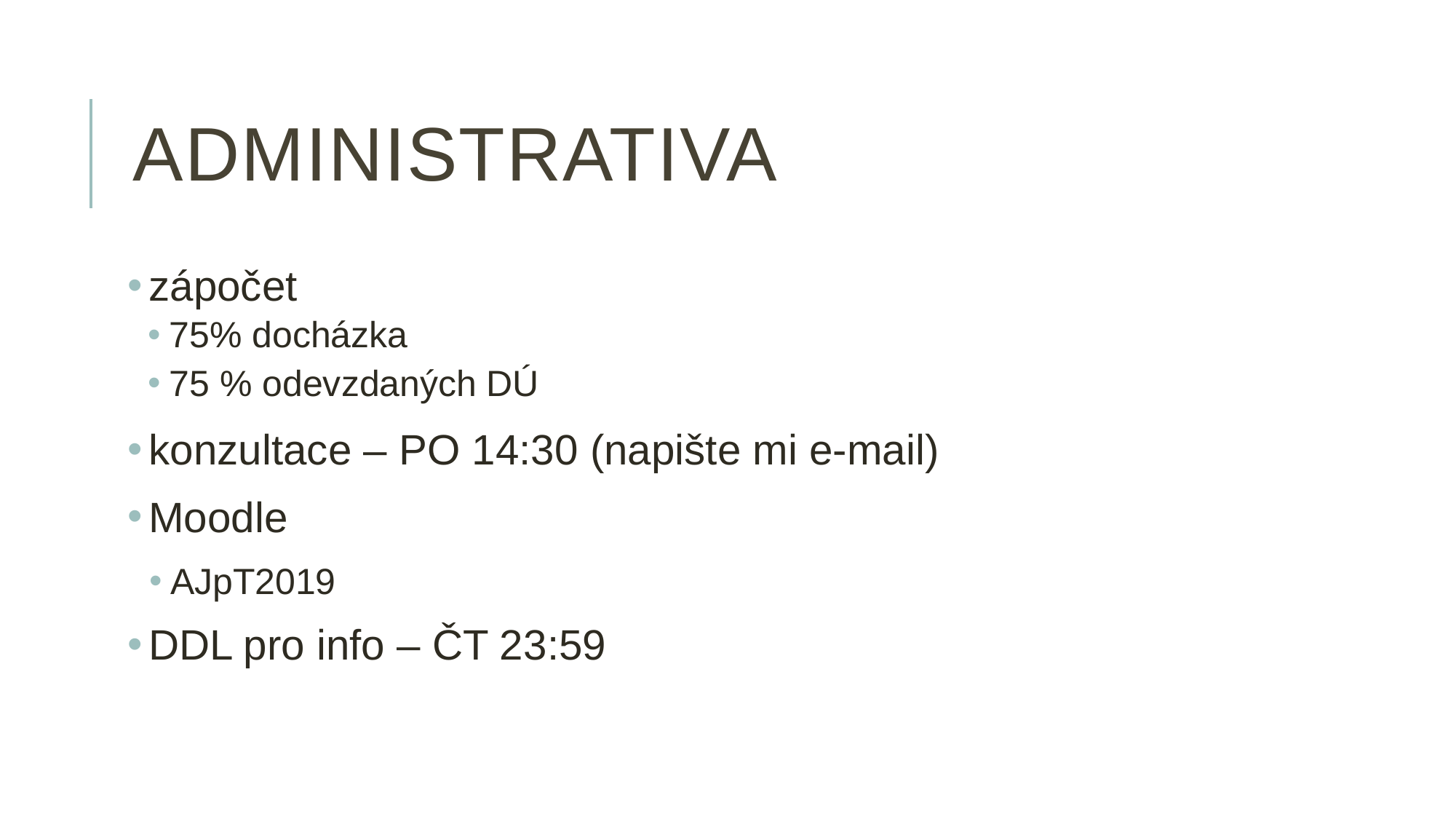

# administrativa
zápočet
75% docházka
75 % odevzdaných DÚ
konzultace – PO 14:30 (napište mi e-mail)
Moodle
AJpT2019
DDL pro info – ČT 23:59